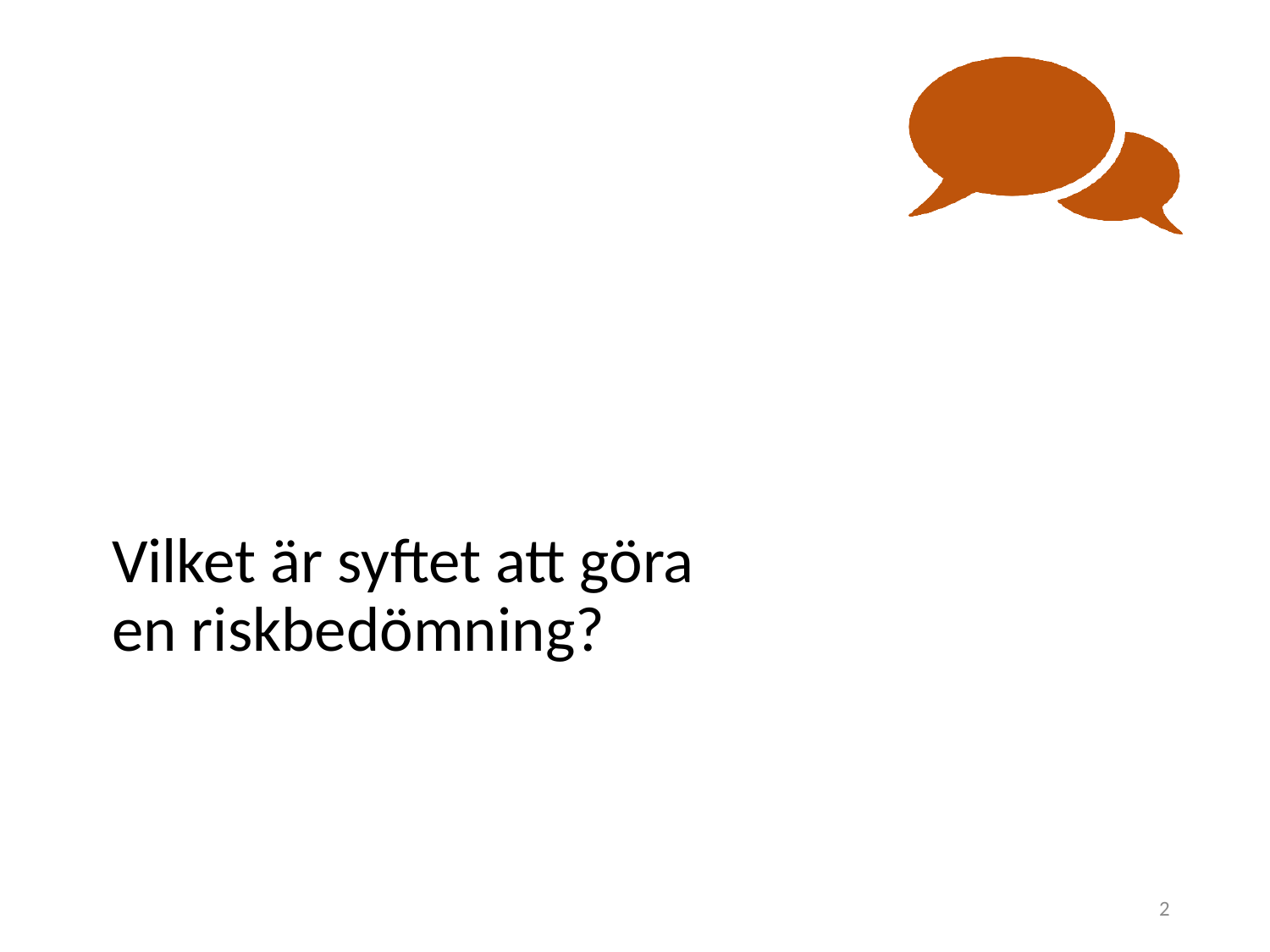

Vilket är syftet att göra
en riskbedömning?

2